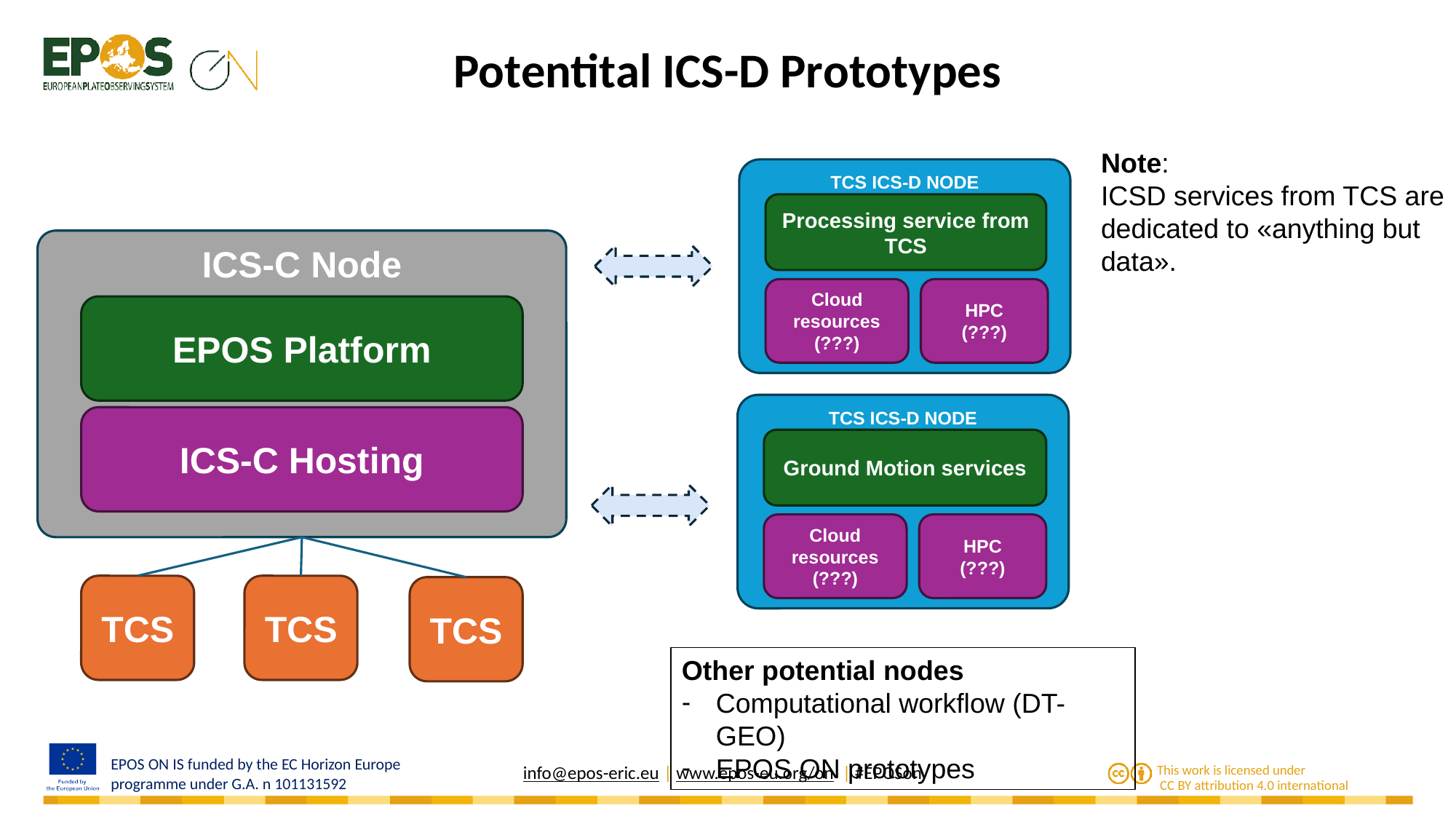

# Potentital ICS-D Prototypes
Note:
ICSD services from TCS are dedicated to «anything but data».

TCS ICS-D NODE
Processing service from TCS
HPC
(???)
Cloud resources (???)
ICS-C Node

EPOS Platform
TCS ICS-D NODE
Ground Motion services
HPC
(???)
Cloud resources (???)
ICS-C Hosting

TCS
TCS
TCS
Other potential nodes
Computational workflow (DT-GEO)
EPOS ON prototypes